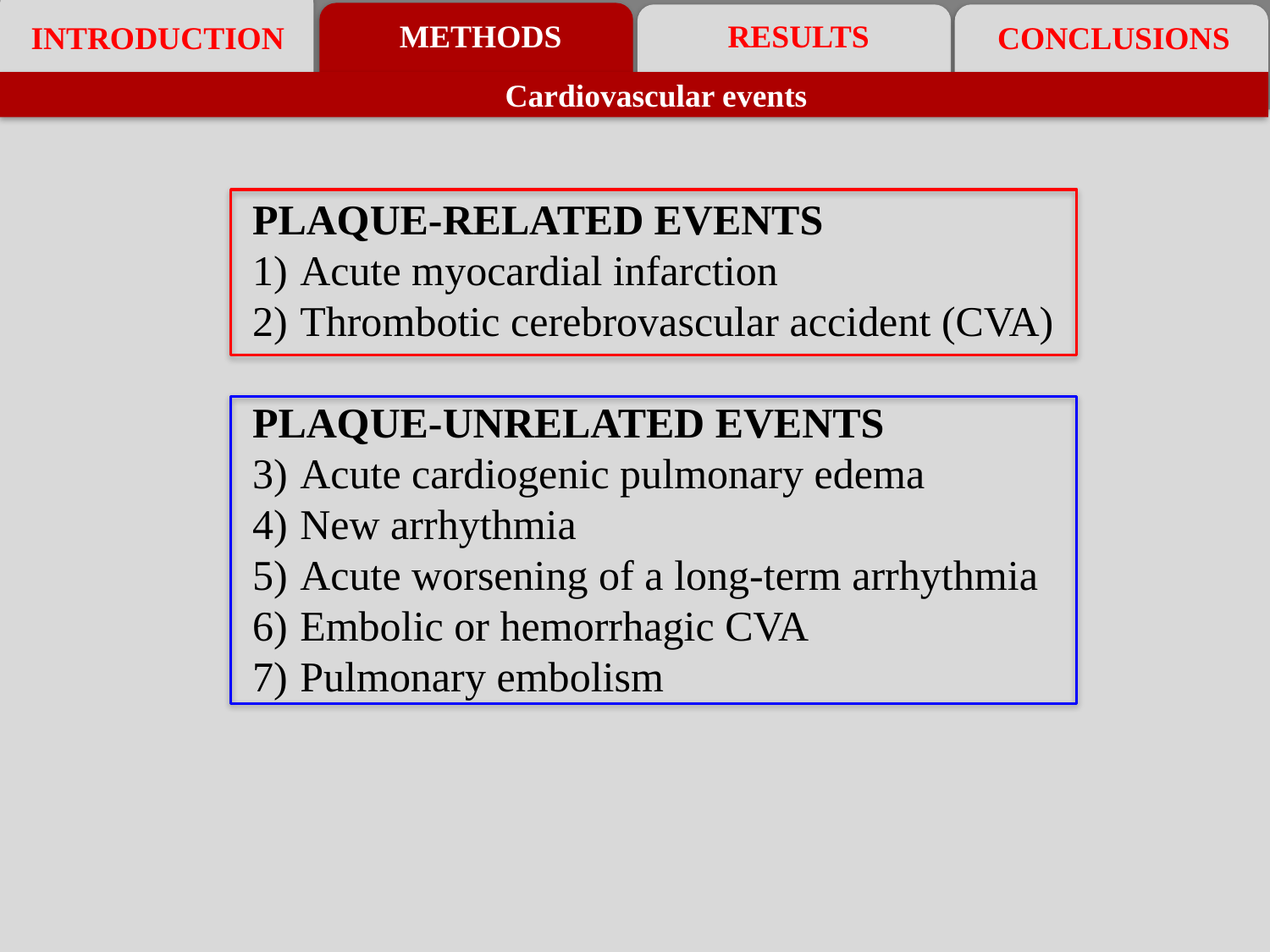

METHODS
RESULTS
INTRODUCTION
CONCLUSIONS

Cardiovascular events

PLAQUE-RELATED EVENTS
Acute myocardial infarction
Thrombotic cerebrovascular accident (CVA)

PLAQUE-UNRELATED EVENTS
Acute cardiogenic pulmonary edema
New arrhythmia
Acute worsening of a long-term arrhythmia
Embolic or hemorrhagic CVA
Pulmonary embolism